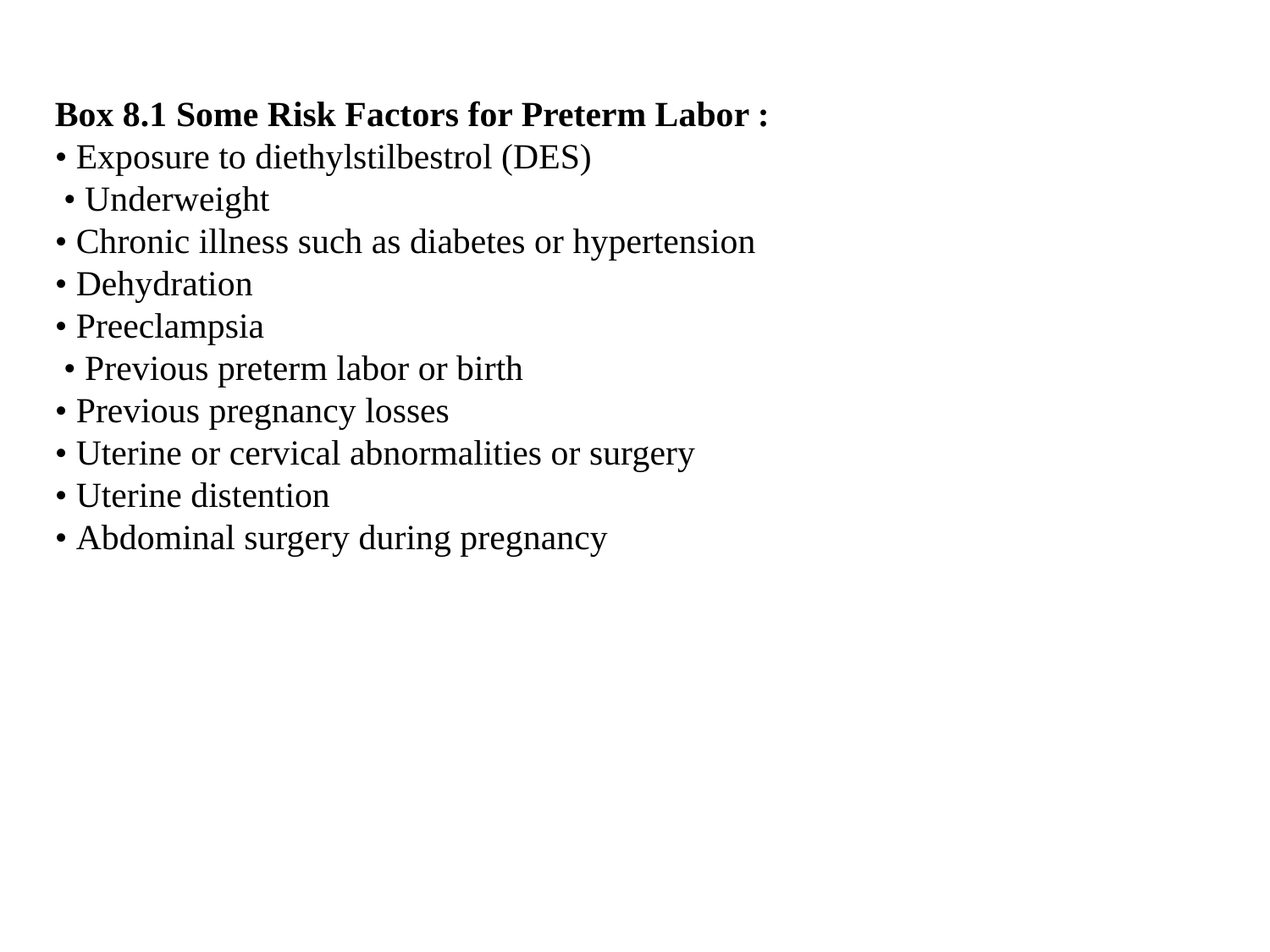

Box 8.1 Some Risk Factors for Preterm Labor :
• Exposure to diethylstilbestrol (DES)
 • Underweight
• Chronic illness such as diabetes or hypertension
• Dehydration
• Preeclampsia
 • Previous preterm labor or birth
• Previous pregnancy losses
• Uterine or cervical abnormalities or surgery
• Uterine distention
• Abdominal surgery during pregnancy